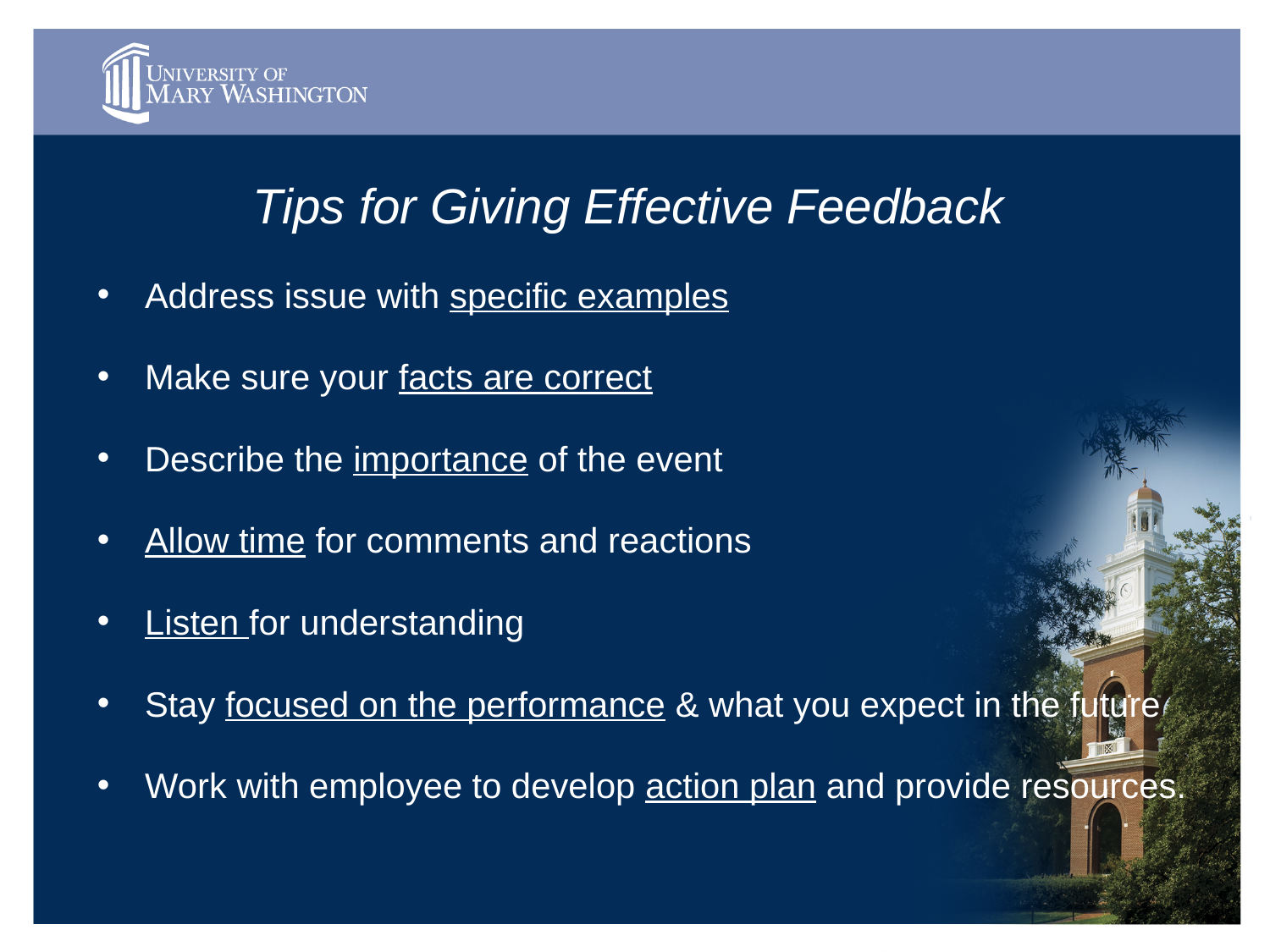

Tips for Giving Effective Feedback
Address issue with specific examples

Make sure your facts are correct

Describe the importance of the event

Allow time for comments and reactions

Listen for understanding

Stay focused on the performance & what you expect in the future

Work with employee to develop action plan and provide resources.